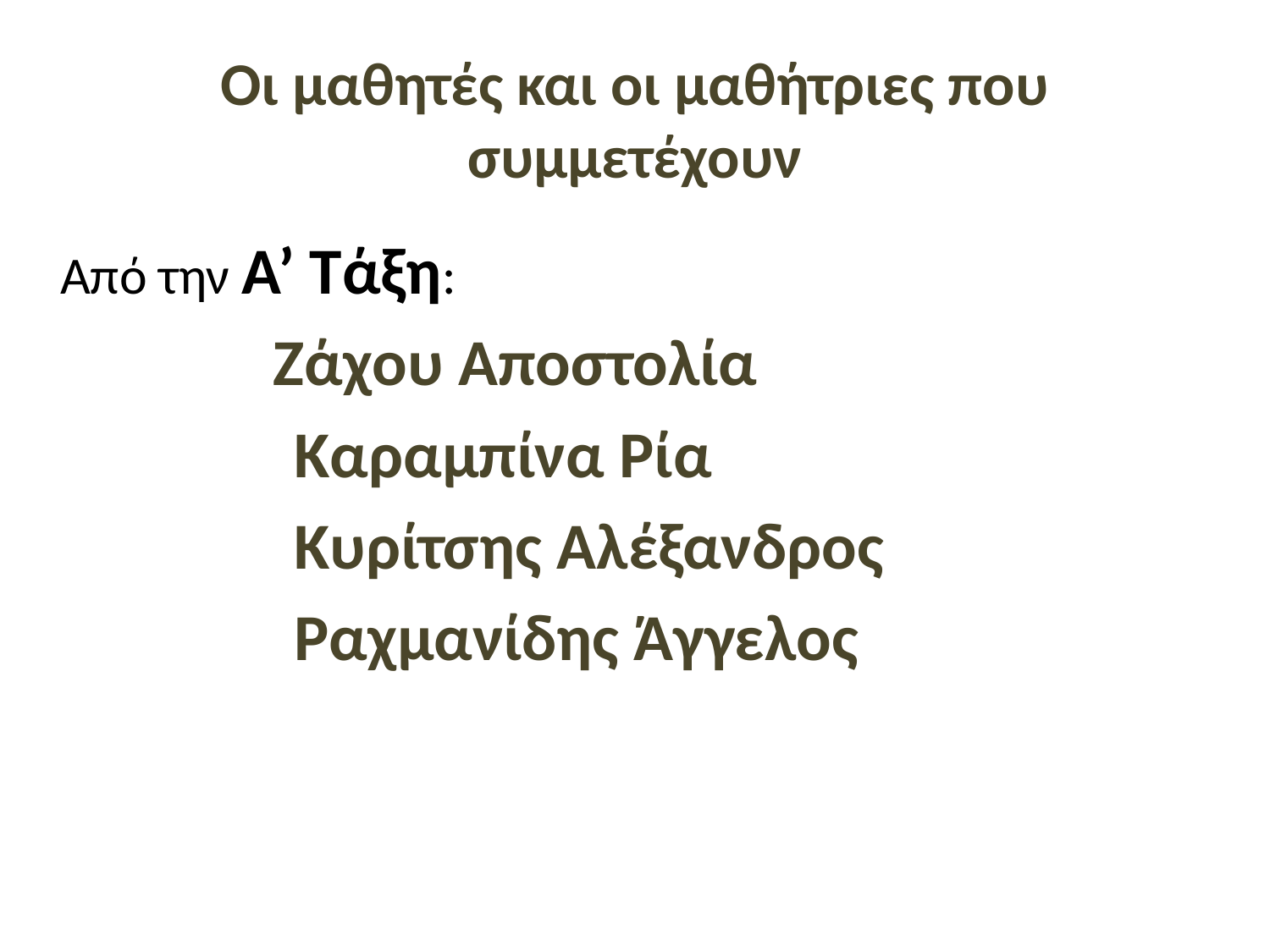

# Οι μαθητές και οι μαθήτριες που συμμετέχουν
    Από την Α’ Τάξη:
                      Ζάχου Αποστολία
                   Καραμπίνα Ρία
                   Κυρίτσης Αλέξανδρος
                   Ραχμανίδης Άγγελος